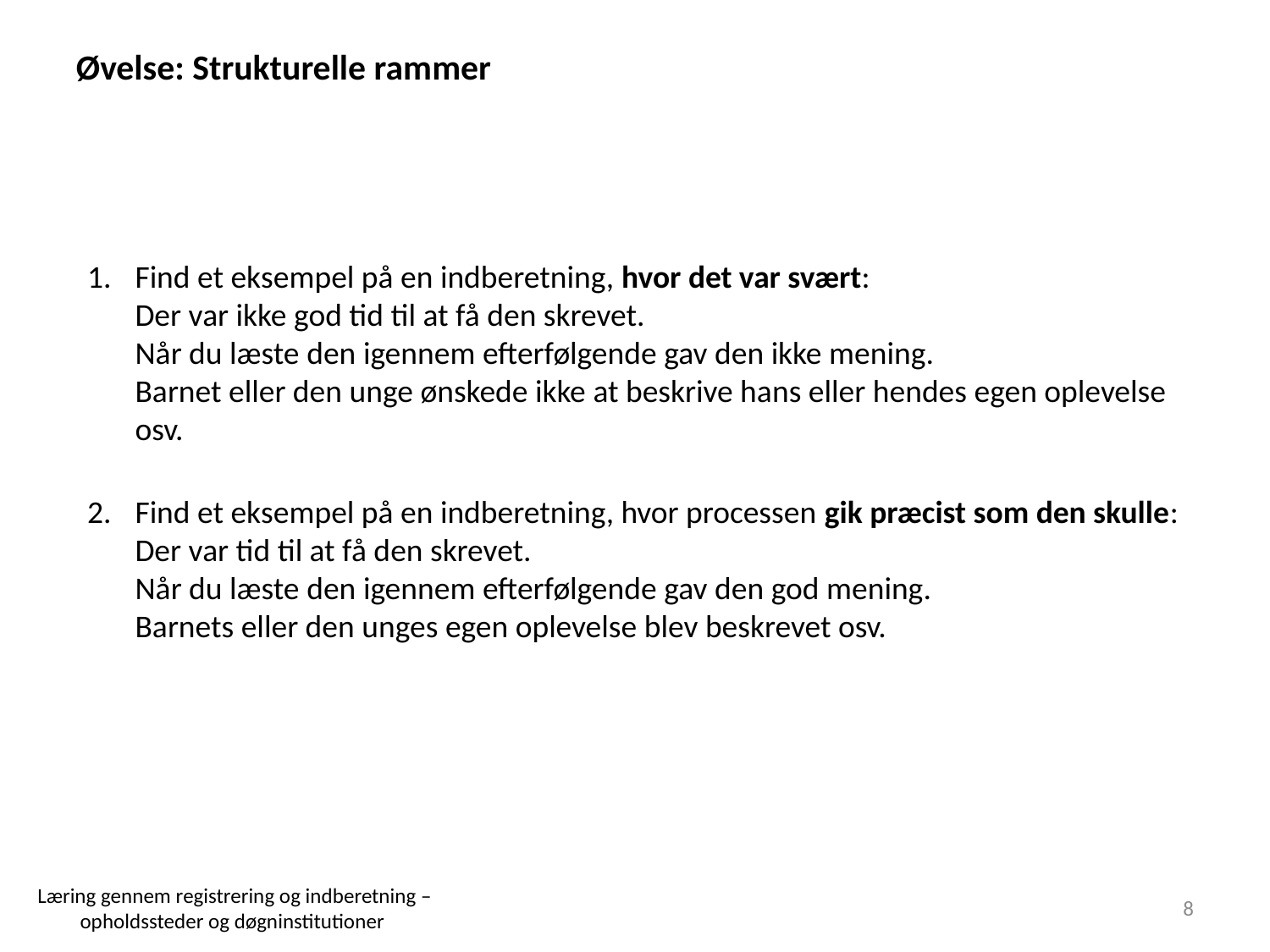

Øvelse: Strukturelle rammer

Find et eksempel på en indberetning, hvor det var svært:
Der var ikke god tid til at få den skrevet.
Når du læste den igennem efterfølgende gav den ikke mening.
Barnet eller den unge ønskede ikke at beskrive hans eller hendes egen oplevelse osv.
Find et eksempel på en indberetning, hvor processen gik præcist som den skulle: Der var tid til at få den skrevet.
Når du læste den igennem efterfølgende gav den god mening.
Barnets eller den unges egen oplevelse blev beskrevet osv.

Læring gennem registrering og indberetning – opholdssteder og døgninstitutioner
8